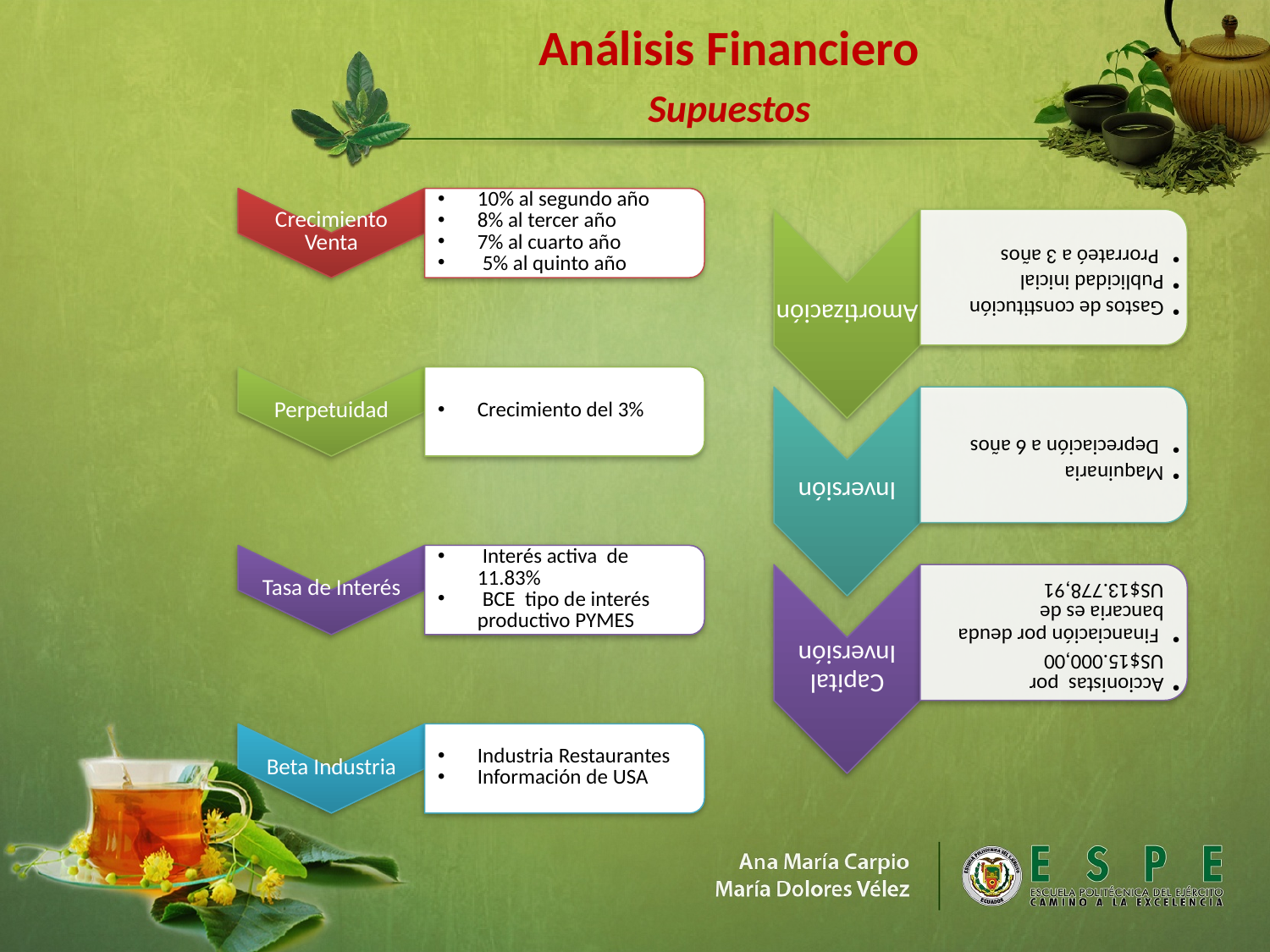

Análisis Financiero
Supuestos
Crecimiento Venta
10% al segundo año
Perpetuidad
Crecimiento del 3%
Beta Industria
Industria Restaurantes
8% al tercer año
7% al cuarto año
 5% al quinto año
Información de USA
Tasa de Interés
 Interés activa  de 11.83%
 BCE  tipo de interés productivo PYMES
Amortización
Gastos de constitución
Publicidad inicial
 Prorrateó a 3 años
Inversión
Maquinaria
 Depreciación a 6 años
Capital Inversión
Accionistas  por US$15.000,00
 Financiación por deuda bancaria es de US$13.778,91